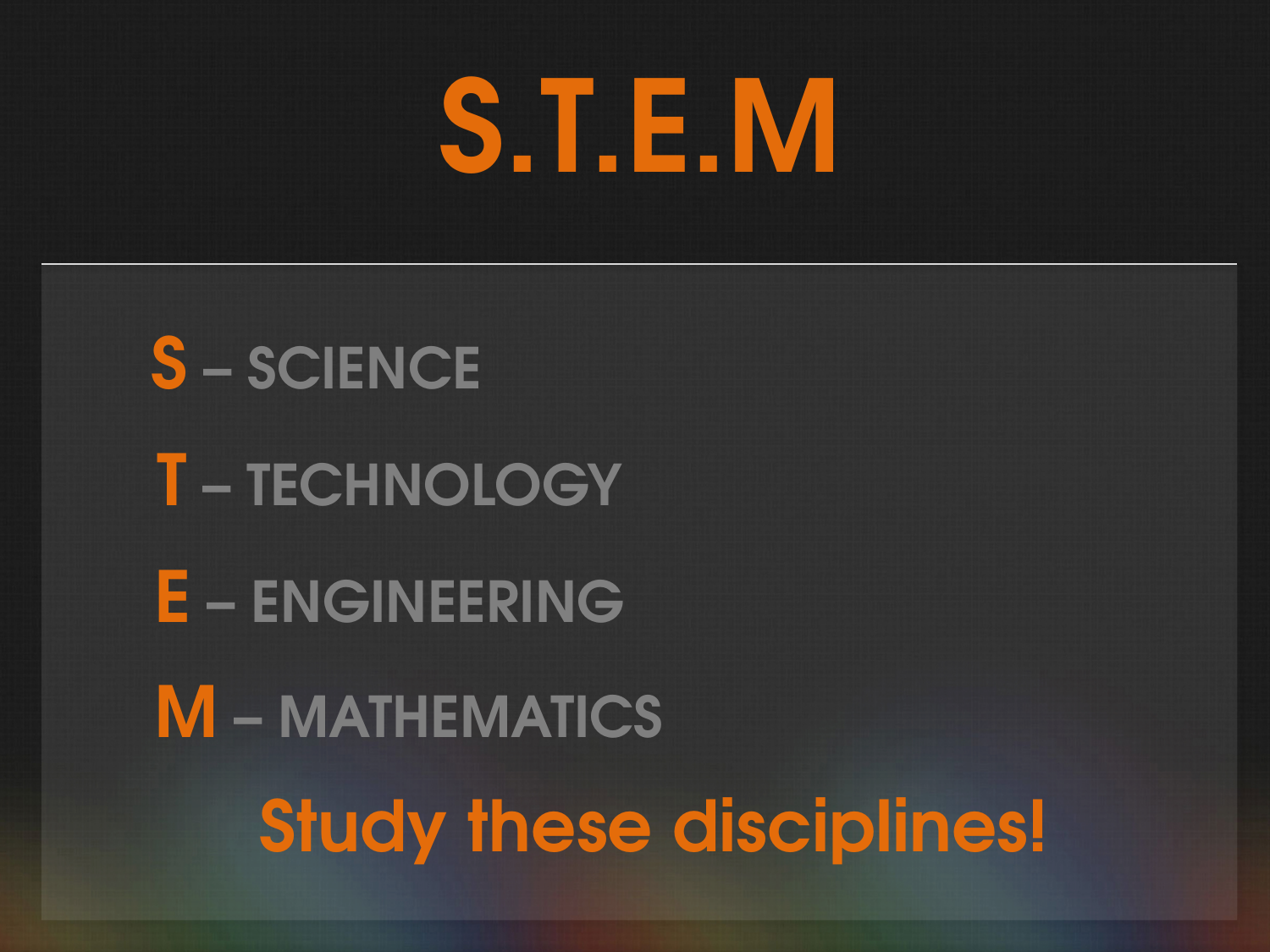

S.T.E.M

S – SCIENCE
T – TECHNOLOGY
E – ENGINEERING
M – MATHEMATICS
Study these disciplines!